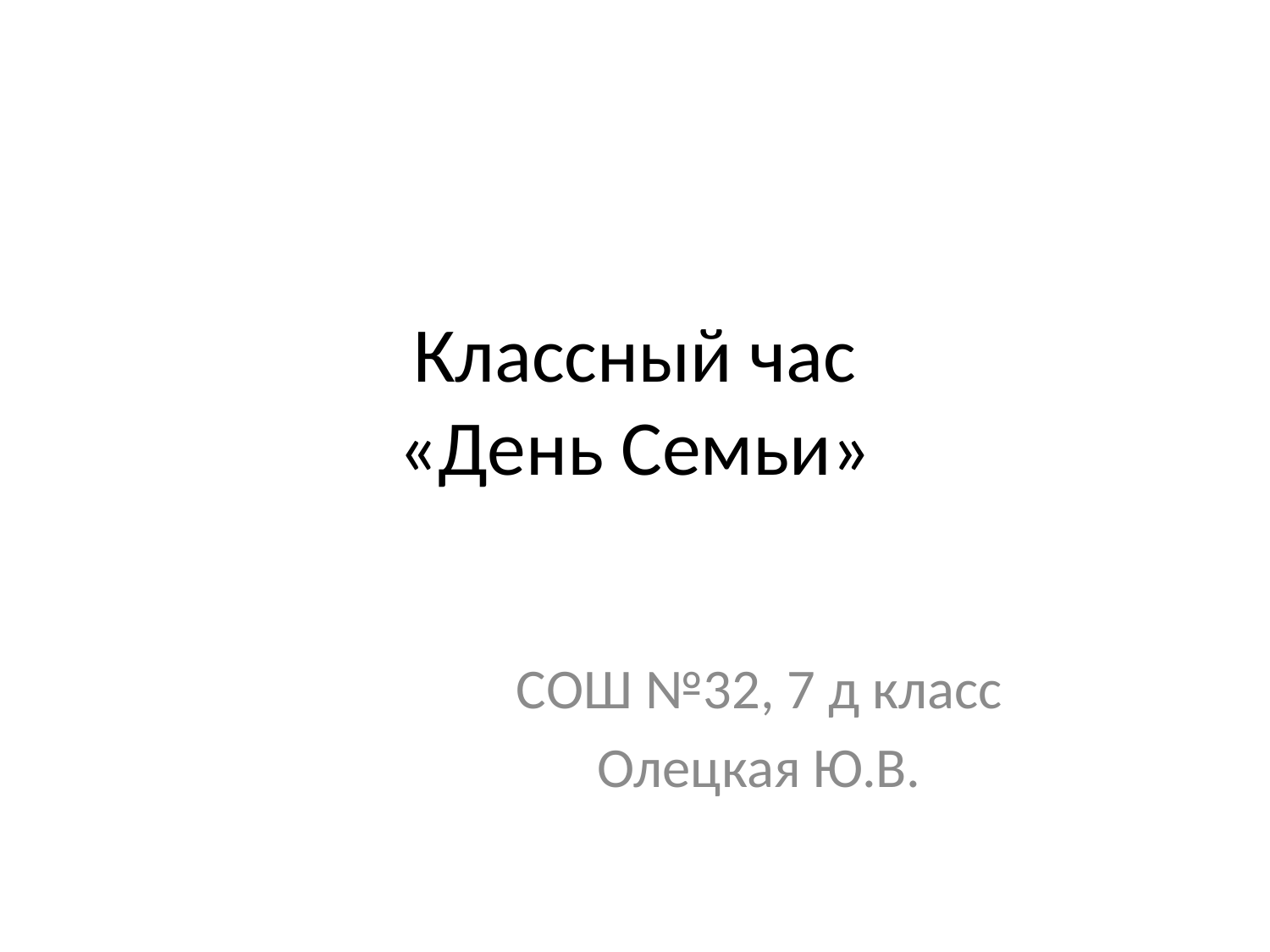

# Классный час «День Семьи»
СОШ №32, 7 д класс
Олецкая Ю.В.